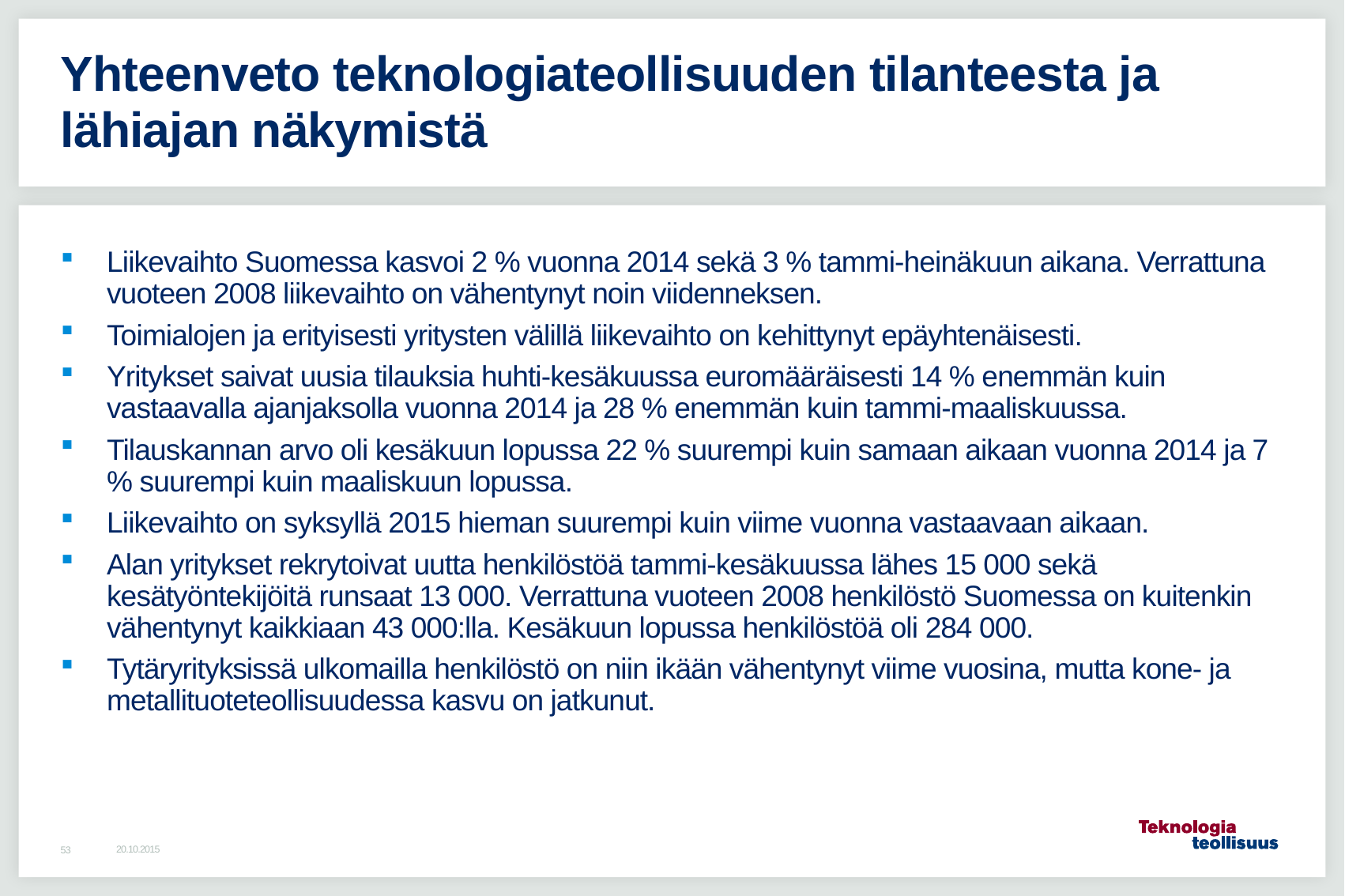

# Yhteenveto teknologiateollisuuden tilanteesta ja lähiajan näkymistä
Liikevaihto Suomessa kasvoi 2 % vuonna 2014 sekä 3 % tammi-heinäkuun aikana. Verrattuna vuoteen 2008 liikevaihto on vähentynyt noin viidenneksen.
Toimialojen ja erityisesti yritysten välillä liikevaihto on kehittynyt epäyhtenäisesti.
Yritykset saivat uusia tilauksia huhti-kesäkuussa euromääräisesti 14 % enemmän kuin vastaavalla ajanjaksolla vuonna 2014 ja 28 % enemmän kuin tammi-maaliskuussa.
Tilauskannan arvo oli kesäkuun lopussa 22 % suurempi kuin samaan aikaan vuonna 2014 ja 7 % suurempi kuin maaliskuun lopussa.
Liikevaihto on syksyllä 2015 hieman suurempi kuin viime vuonna vastaavaan aikaan.
Alan yritykset rekrytoivat uutta henkilöstöä tammi-kesäkuussa lähes 15 000 sekä kesätyöntekijöitä runsaat 13 000. Verrattuna vuoteen 2008 henkilöstö Suomessa on kuitenkin vähentynyt kaikkiaan 43 000:lla. Kesäkuun lopussa henkilöstöä oli 284 000.
Tytäryrityksissä ulkomailla henkilöstö on niin ikään vähentynyt viime vuosina, mutta kone- ja metallituoteteollisuudessa kasvu on jatkunut.
20.10.2015
53